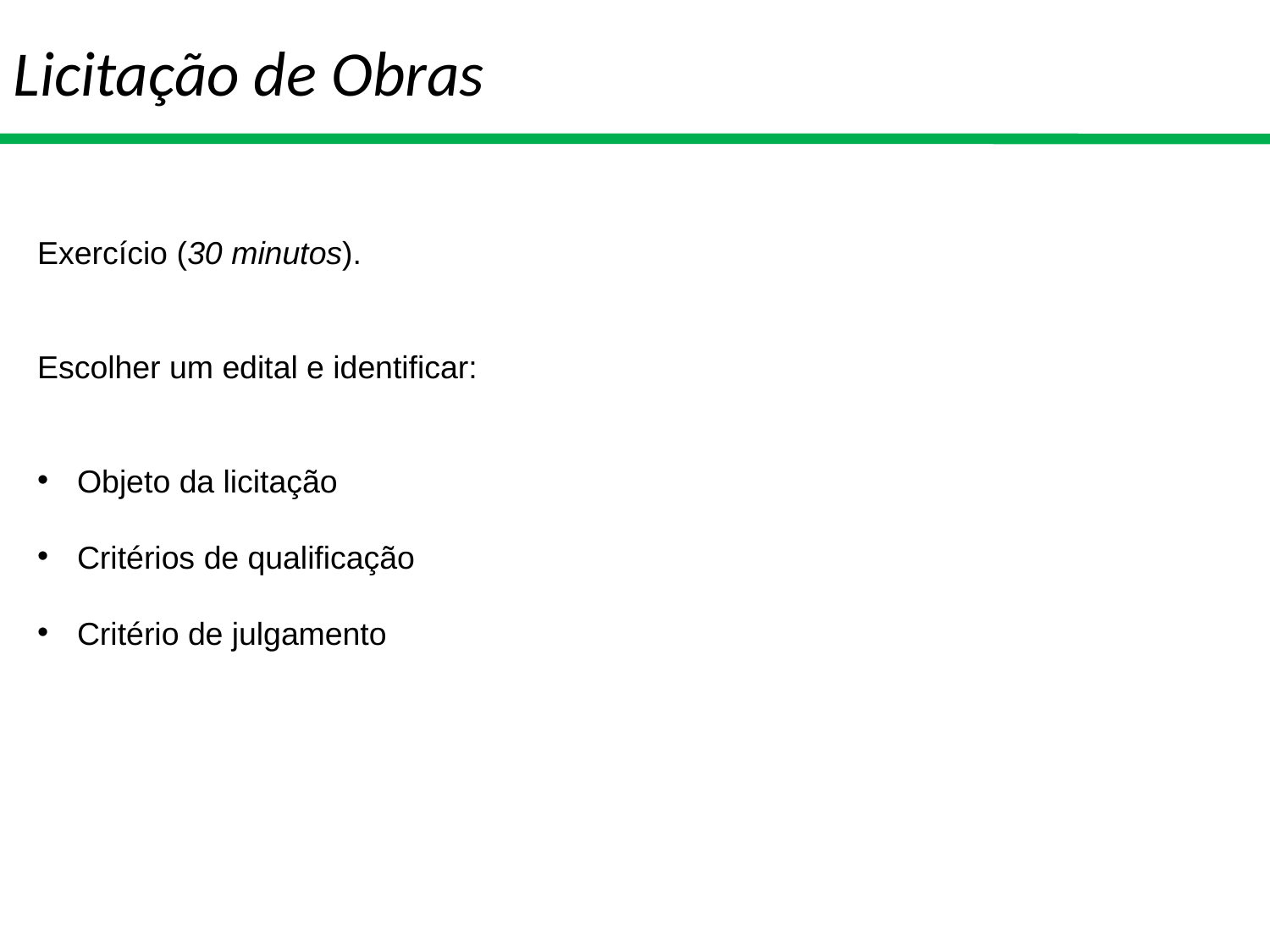

# Licitação de Obras
Exercício (30 minutos).

Escolher um edital e identificar:

Objeto da licitação
Critérios de qualificação
Critério de julgamento